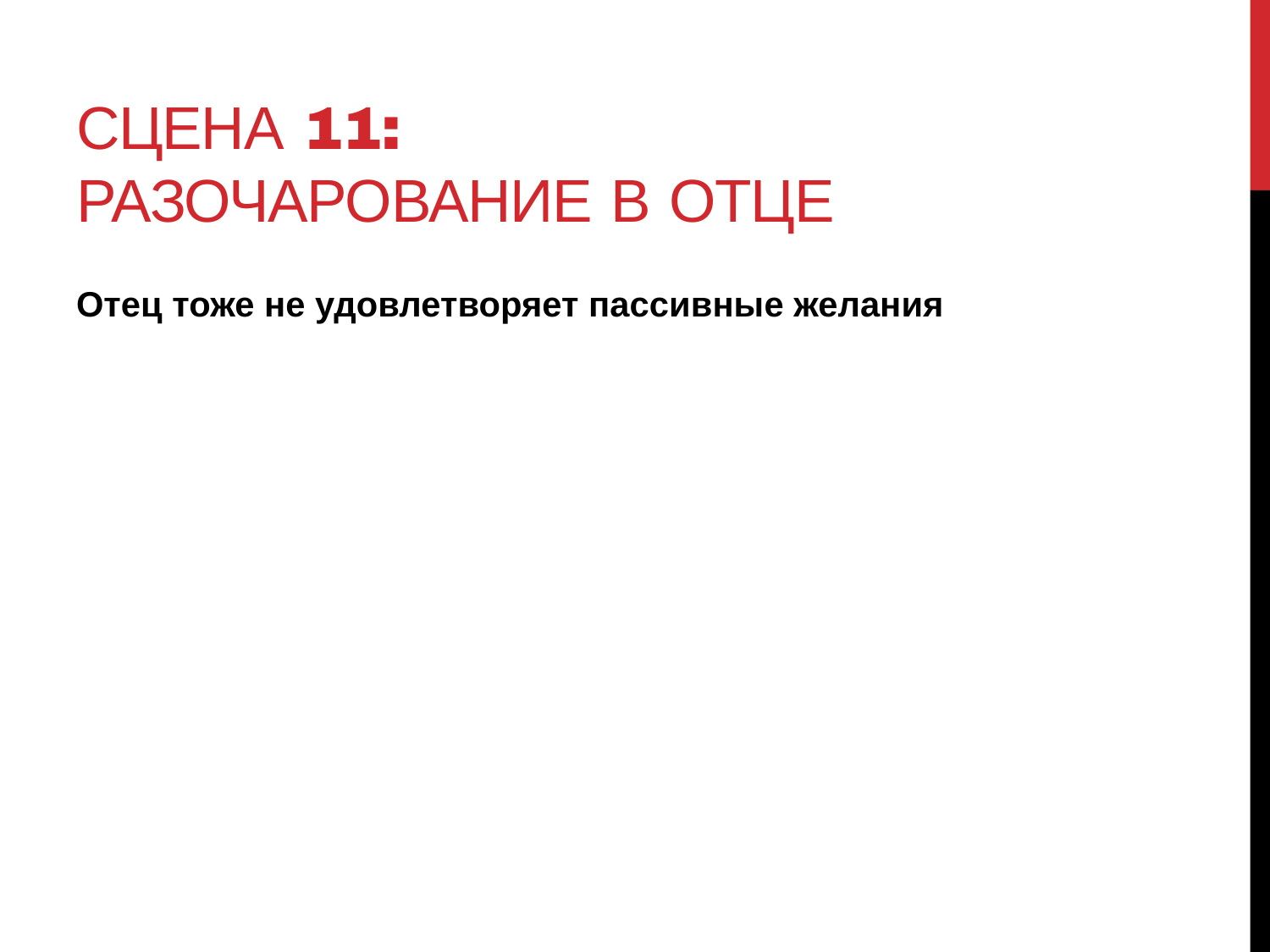

# Сцена 11: Разочарование в отце
Отец тоже не удовлетворяет пассивные желания